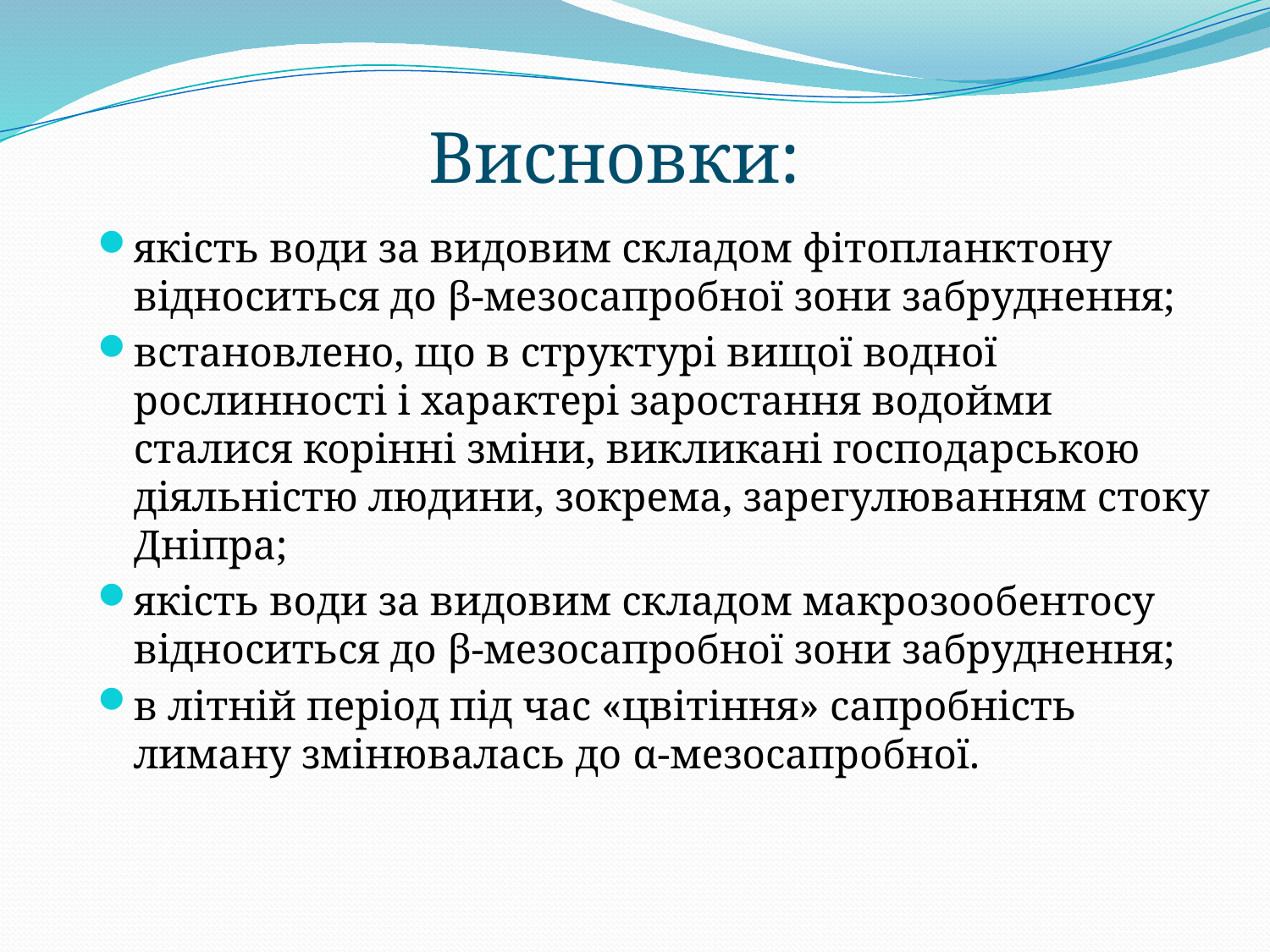

Висновки:
якість води за видовим складом фітопланктону відноситься до β-мезосапробної зони забруднення;
встановлено, що в структурі вищої водної рослинності і характері заростання водойми сталися корінні зміни, викликані господарською діяльністю людини, зокрема, зарегулюванням стоку Дніпра;
якість води за видовим складом макрозообентосу відноситься до β-мезосапробної зони забруднення;
в літній період під час «цвітіння» сапробність лиману змінювалась до α-мезосапробної.